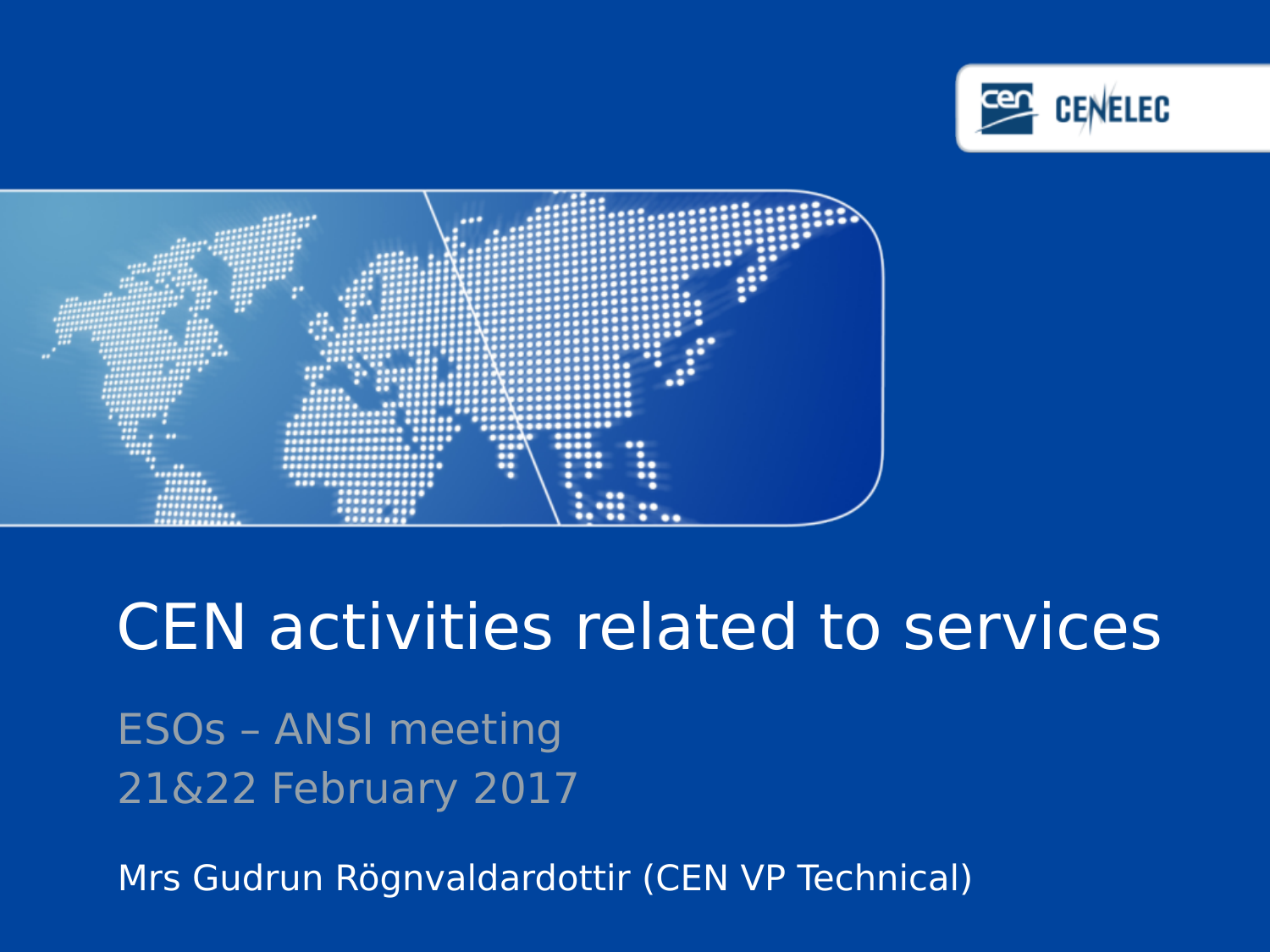

# CEN activities related to services
ESOs – ANSI meeting
21&22 February 2017
Mrs Gudrun Rögnvaldardottir (CEN VP Technical)